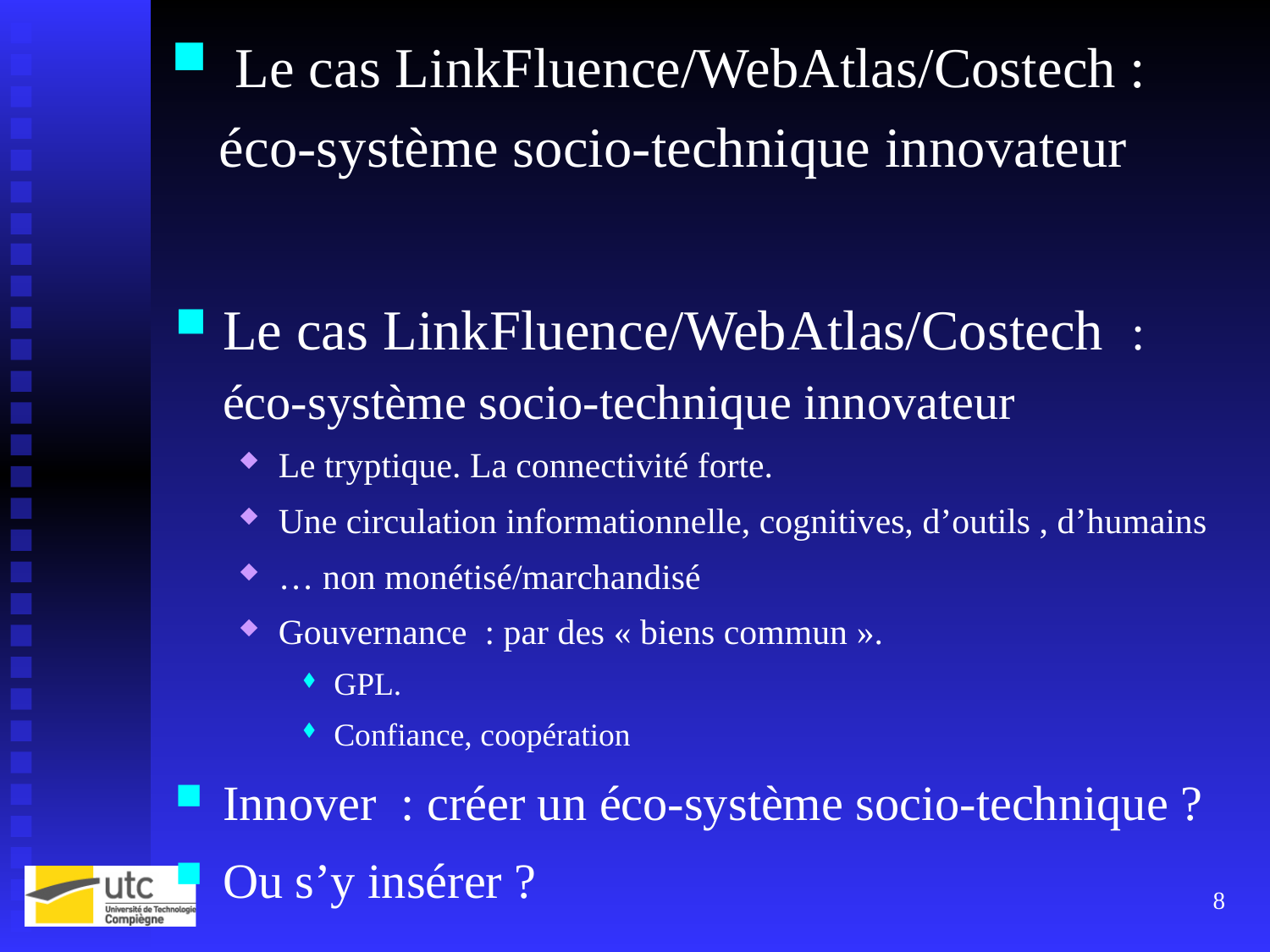

# Le cas LinkFluence/WebAtlas/Costech : éco-système socio-technique innovateur

Le cas LinkFluence/WebAtlas/Costech  : éco-système socio-technique innovateur
Le tryptique. La connectivité forte.
Une circulation informationnelle, cognitives, d’outils , d’humains
… non monétisé/marchandisé
Gouvernance  : par des « biens commun ».
GPL.
Confiance, coopération
Innover  : créer un éco-système socio-technique ?
Ou s’y insérer ?
8